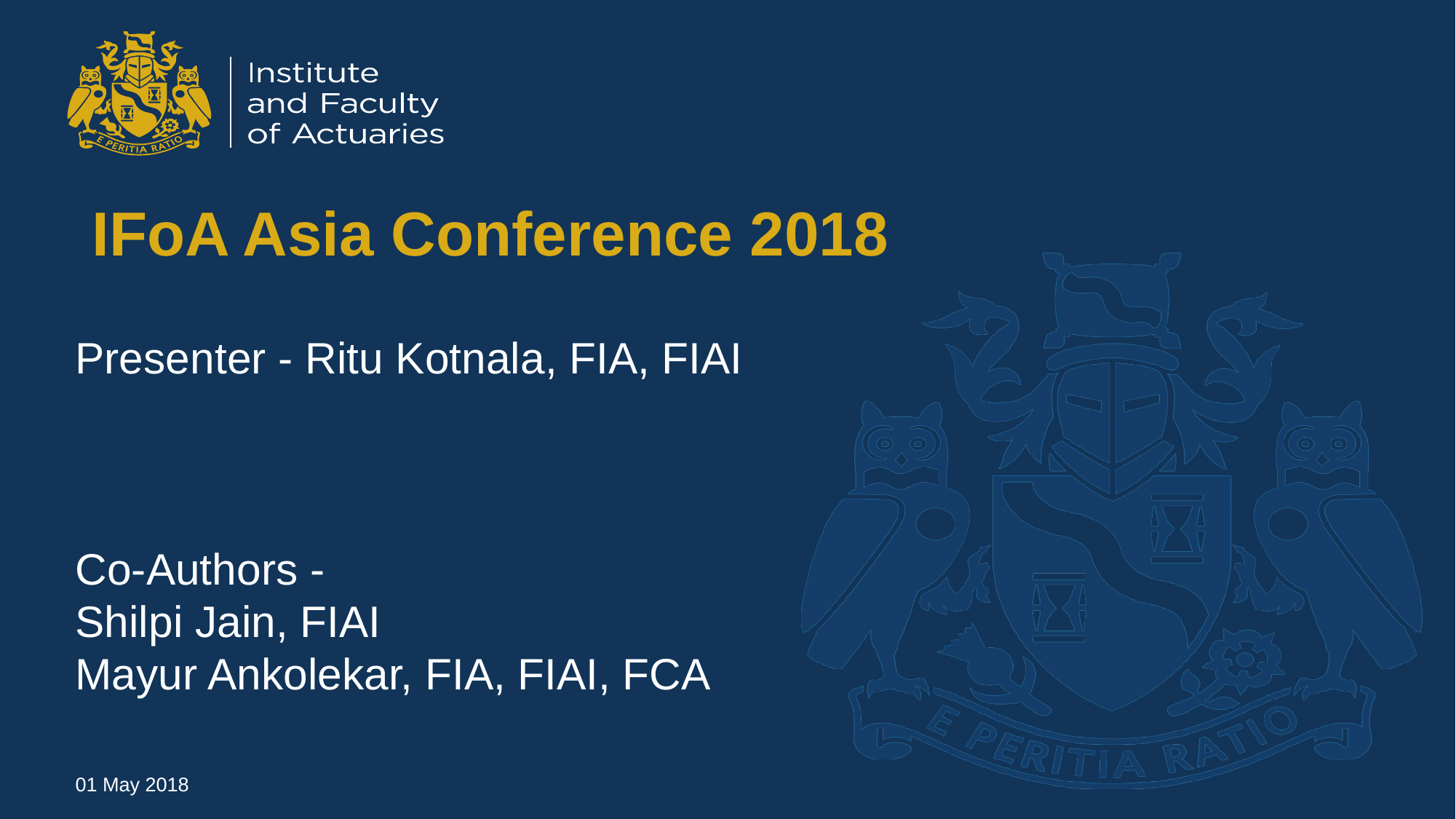

# IFoA Asia Conference 2018
Presenter - Ritu Kotnala, FIA, FIAI

Co-Authors -
Shilpi Jain, FIAI
Mayur Ankolekar, FIA, FIAI, FCA

01 May 2018